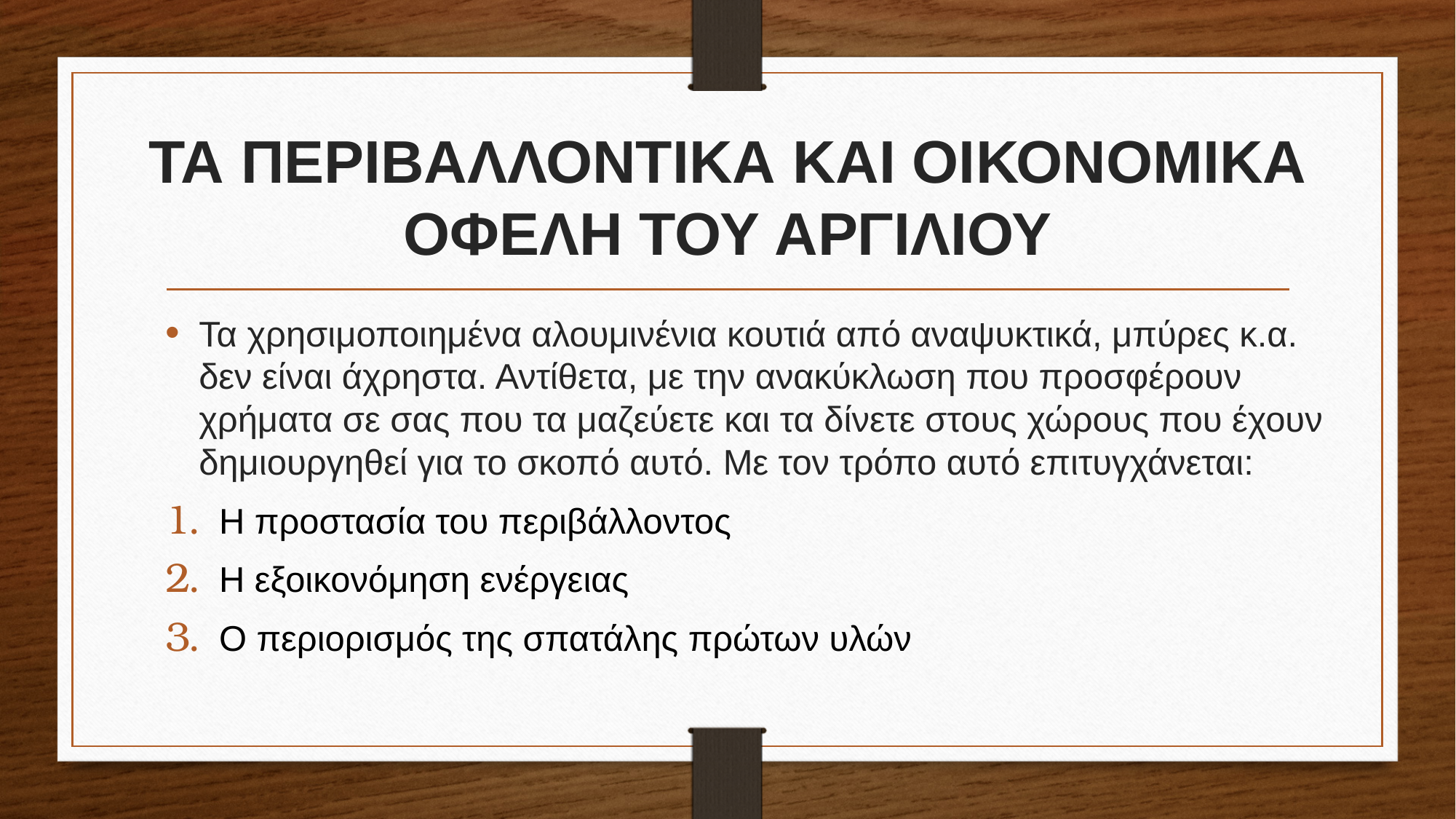

# ΤΑ ΠΕΡΙΒΑΛΛΟΝΤΙΚΑ ΚΑΙ ΟΙΚΟΝΟΜΙΚΑ ΟΦΕΛΗ ΤΟΥ ΑΡΓΙΛΙΟΥ
Τα χρησιμοποιημένα αλουμινένια κουτιά από αναψυκτικά, μπύρες κ.α. δεν είναι άχρηστα. Αντίθετα, με την ανακύκλωση που προσφέρουν χρήματα σε σας που τα μαζεύετε και τα δίνετε στους χώρους που έχουν δημιουργηθεί για το σκοπό αυτό. Με τον τρόπο αυτό επιτυγχάνεται:
Η προστασία του περιβάλλοντος
Η εξοικονόμηση ενέργειας
Ο περιορισμός της σπατάλης πρώτων υλών